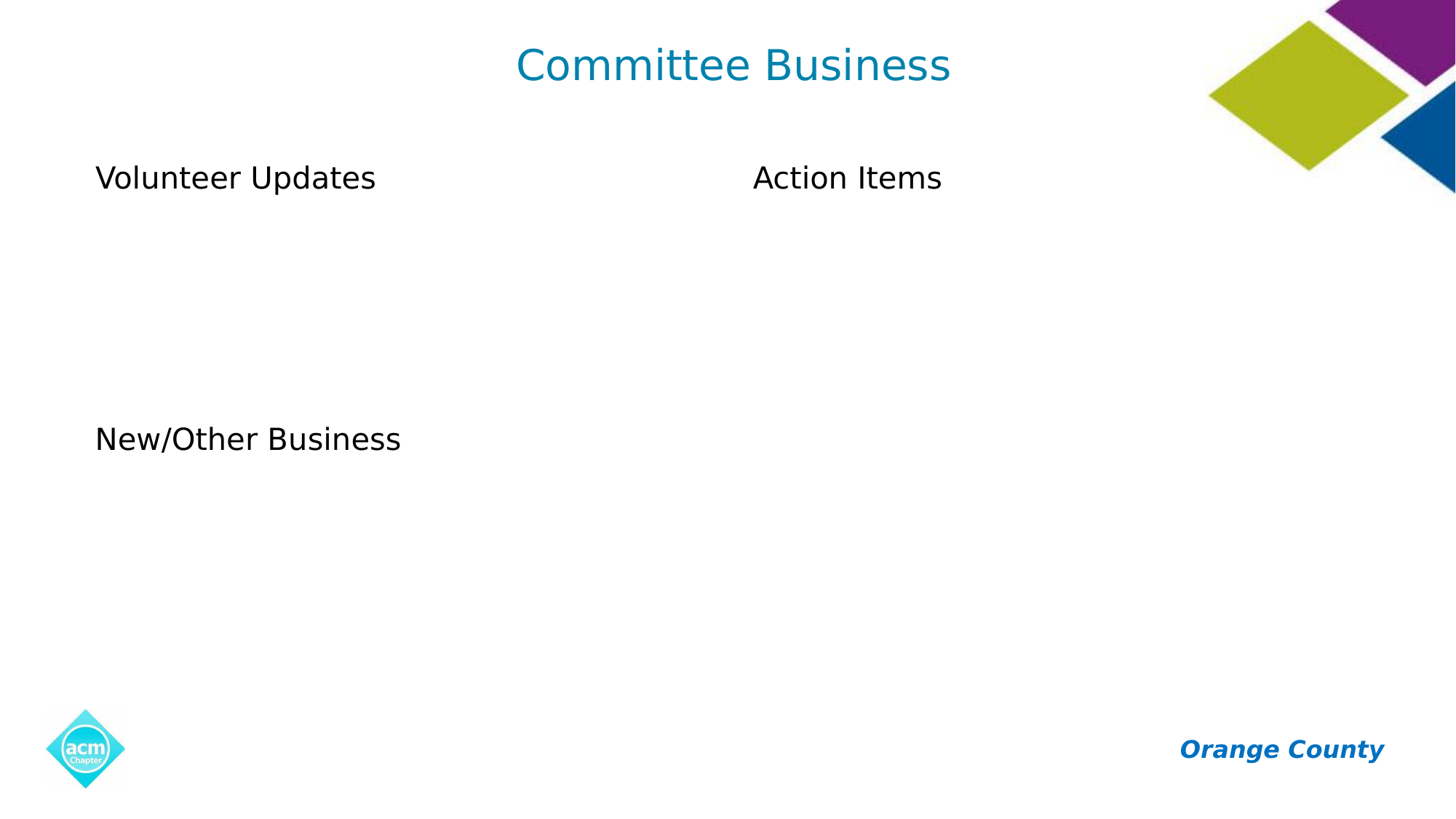

# Committee Business
Volunteer Updates
Action Items

New/Other Business